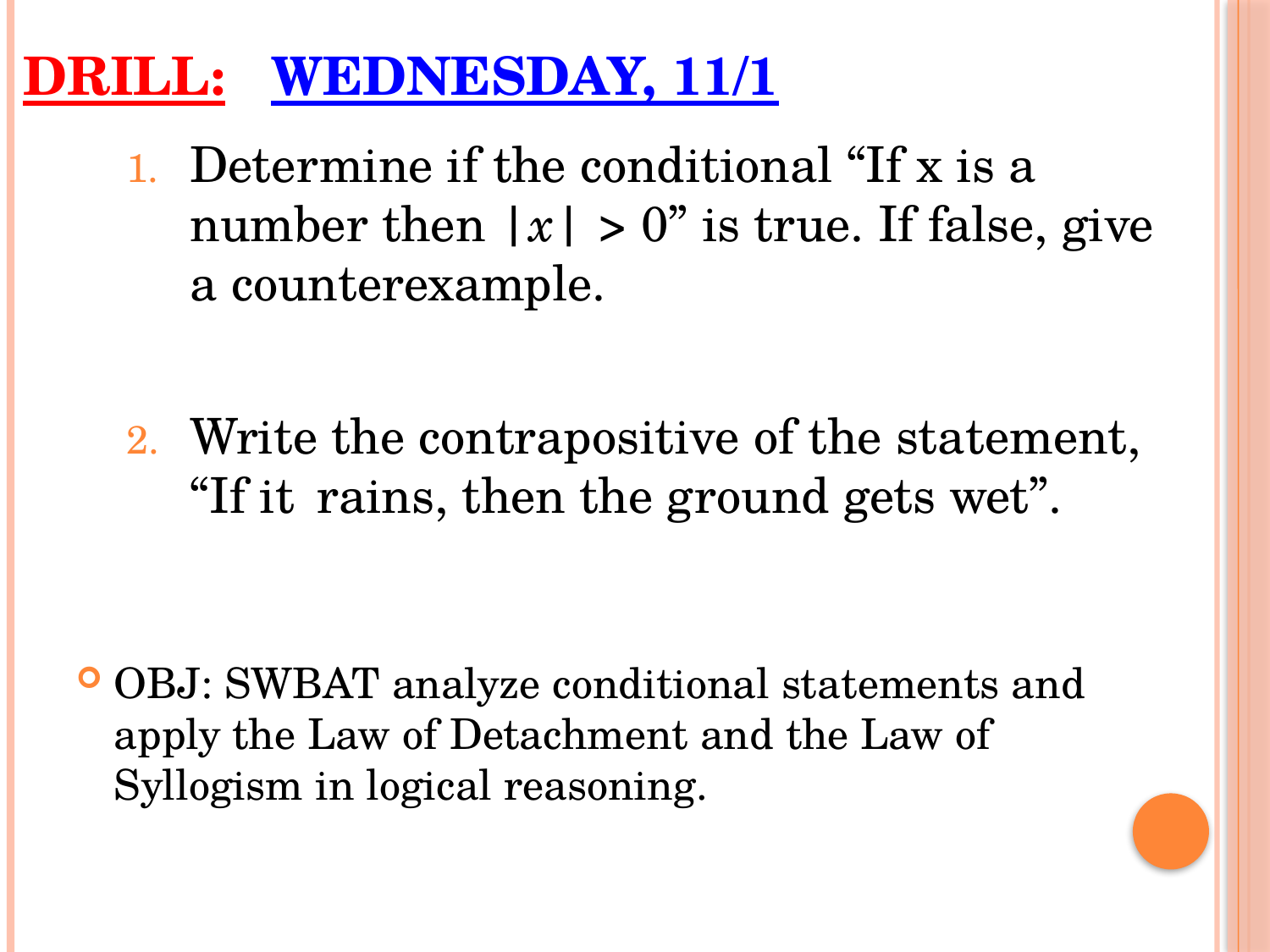

# Drill:   Wednesday, 11/1
Determine if the conditional “If x is a number then |x| > 0” is true. If false, give a counterexample.

Write the contrapositive of the statement, “If it 	rains, then the ground gets wet”.

OBJ: SWBAT analyze conditional statements and  apply the Law of Detachment and the Law of Syllogism in logical reasoning.